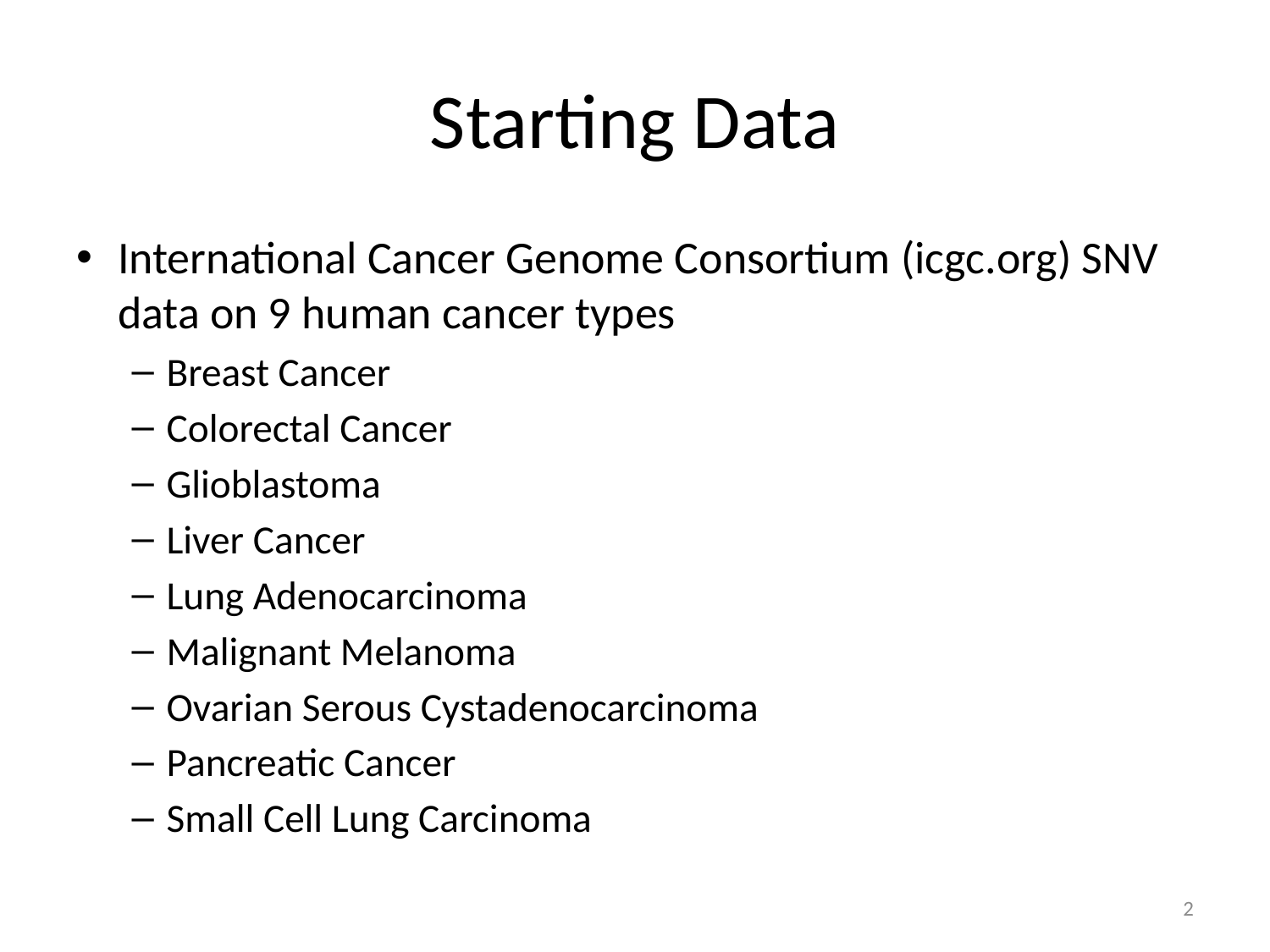

# Starting Data
International Cancer Genome Consortium (icgc.org) SNV data on 9 human cancer types
Breast Cancer
Colorectal Cancer
Glioblastoma
Liver Cancer
Lung Adenocarcinoma
Malignant Melanoma
Ovarian Serous Cystadenocarcinoma
Pancreatic Cancer
Small Cell Lung Carcinoma

2